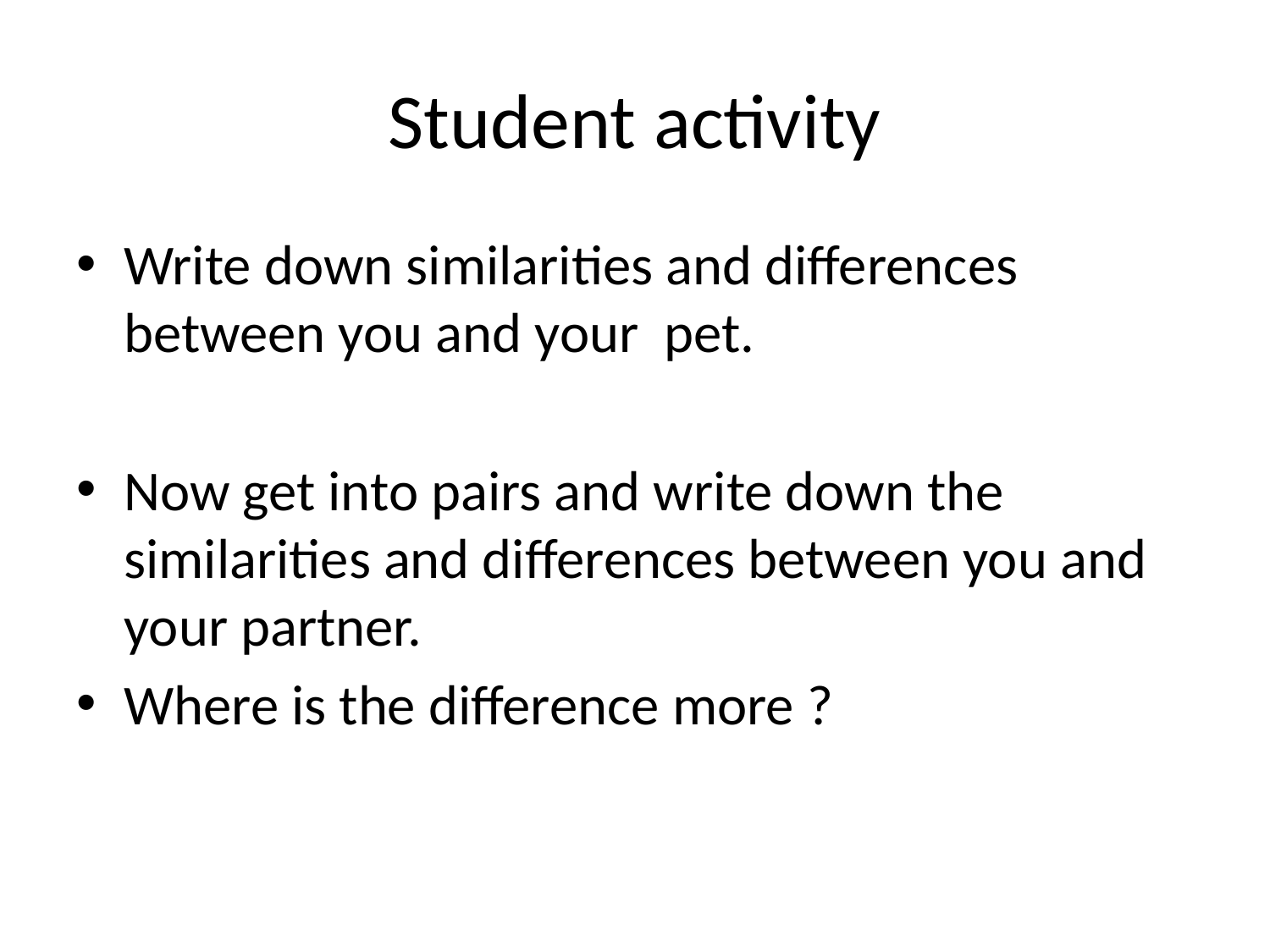

# Student activity
Write down similarities and differences between you and your  pet.

Now get into pairs and write down the similarities and differences between you and your partner.
Where is the difference more ?